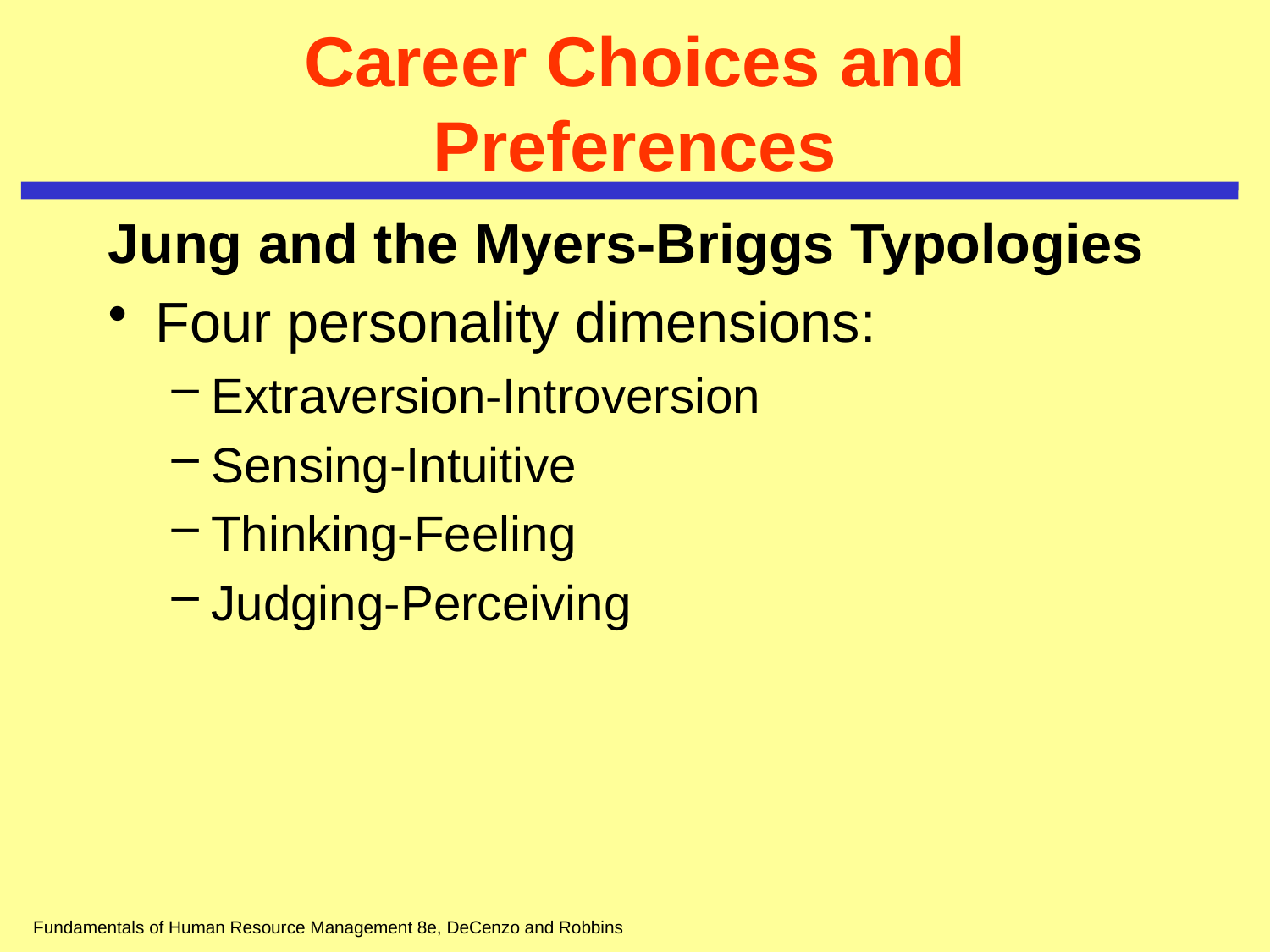

# Career Choices and Preferences
Jung and the Myers-Briggs Typologies
Four personality dimensions:
Extraversion-Introversion
Sensing-Intuitive
Thinking-Feeling
Judging-Perceiving
Fundamentals of Human Resource Management 8e, DeCenzo and Robbins